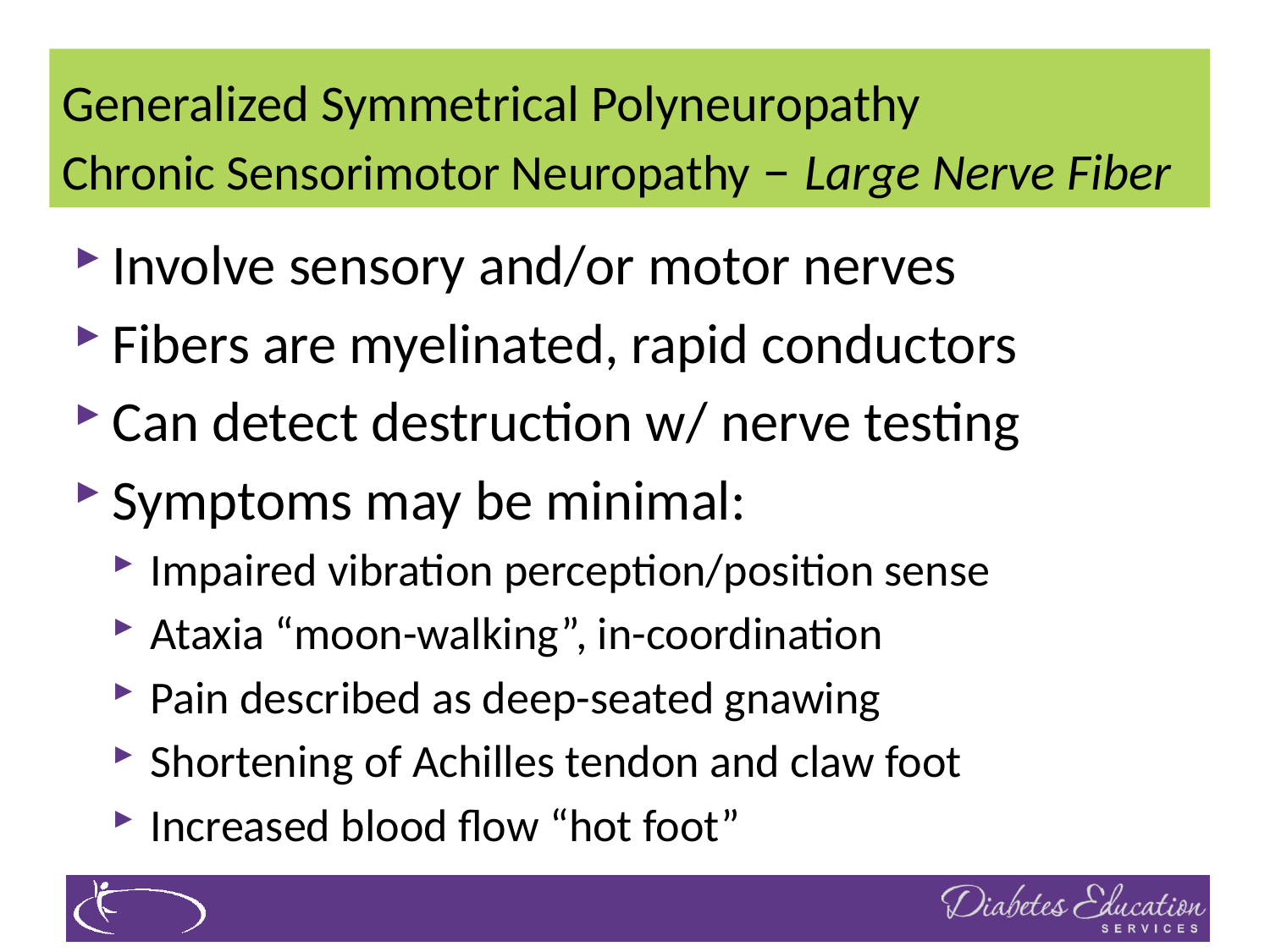

# Generalized Symmetrical Polyneuropathy Chronic Sensorimotor Neuropathy – Large Nerve Fiber
Involve sensory and/or motor nerves
Fibers are myelinated, rapid conductors
Can detect destruction w/ nerve testing
Symptoms may be minimal:
Impaired vibration perception/position sense
Ataxia “moon-walking”, in-coordination
Pain described as deep-seated gnawing
Shortening of Achilles tendon and claw foot
Increased blood flow “hot foot”